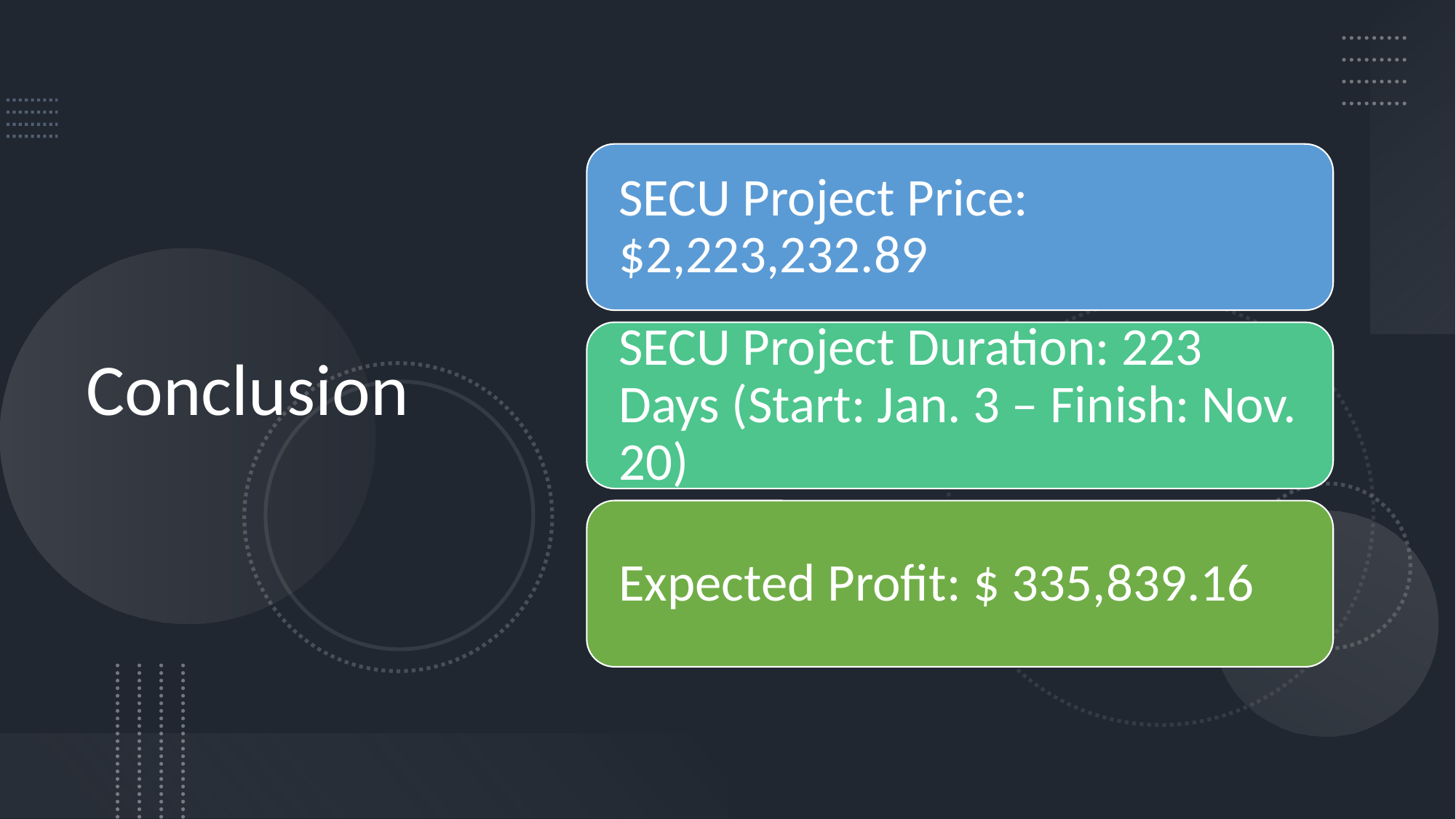

# Conclusion
SECU Project Price: $2,223,232.89
SECU Project Duration: 223 Days (Start: Jan. 3 – Finish: Nov. 20)
Expected Profit: $ 335,839.16